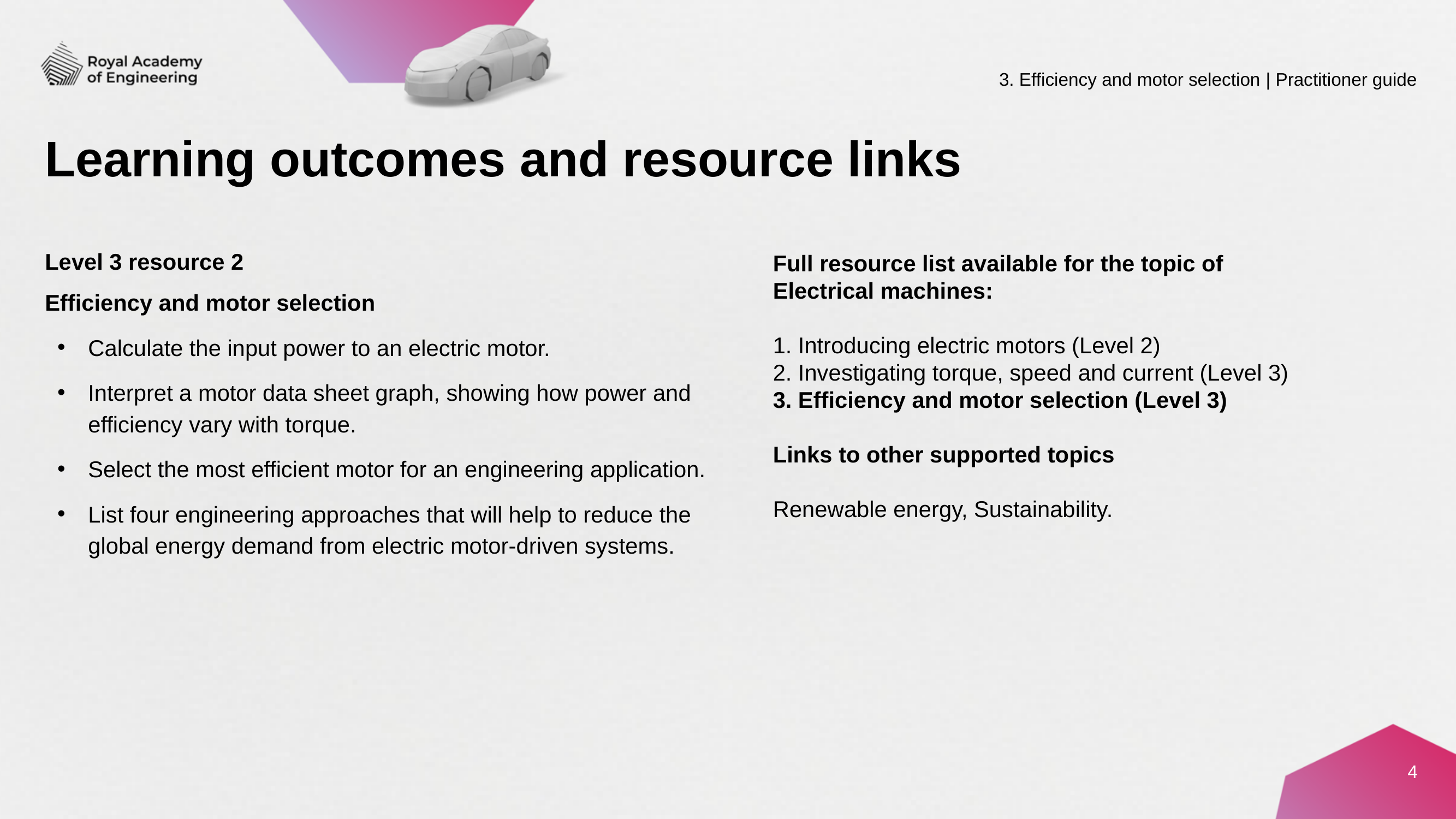

3. Efficiency and motor selection | Practitioner guide
# Learning outcomes and resource links
Level 3 resource 2
Efficiency and motor selection
Calculate the input power to an electric motor.
Interpret a motor data sheet graph, showing how power and efficiency vary with torque.
Select the most efficient motor for an engineering application.
List four engineering approaches that will help to reduce the global energy demand from electric motor-driven systems.

Full resource list available for the topic of
Electrical machines:

1. Introducing electric motors (Level 2)
2. Investigating torque, speed and current (Level 3)
3. Efficiency and motor selection (Level 3)

Links to other supported topics

Renewable energy, Sustainability.

4